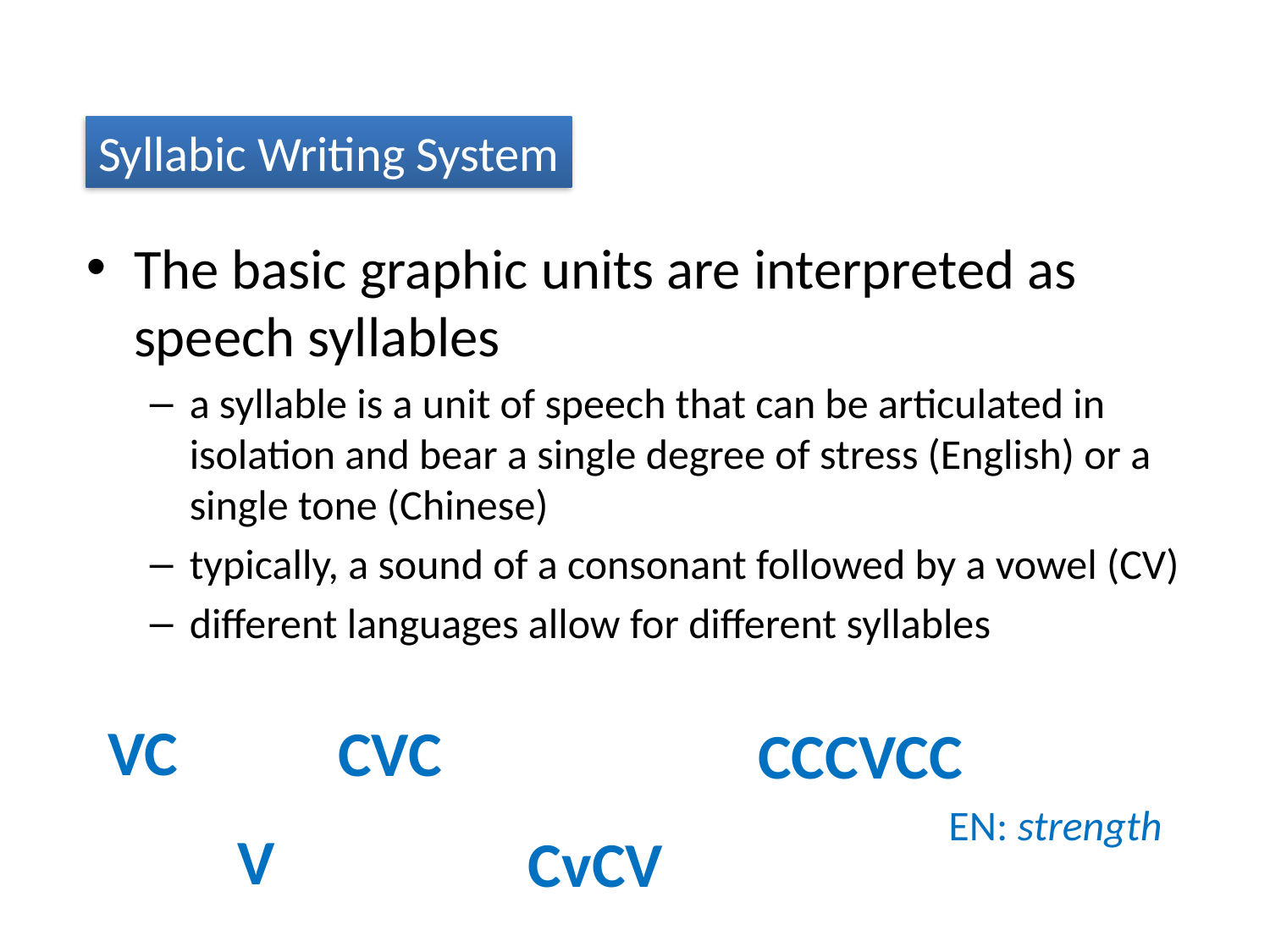

Syllabic Writing System
The basic graphic units are interpreted as speech syllables
a syllable is a unit of speech that can be articulated in isolation and bear a single degree of stress (English) or a single tone (Chinese)
typically, a sound of a consonant followed by a vowel (CV)
different languages allow for different syllables
VC
CVC
CCCVCC
EN: strength
V
CvCV